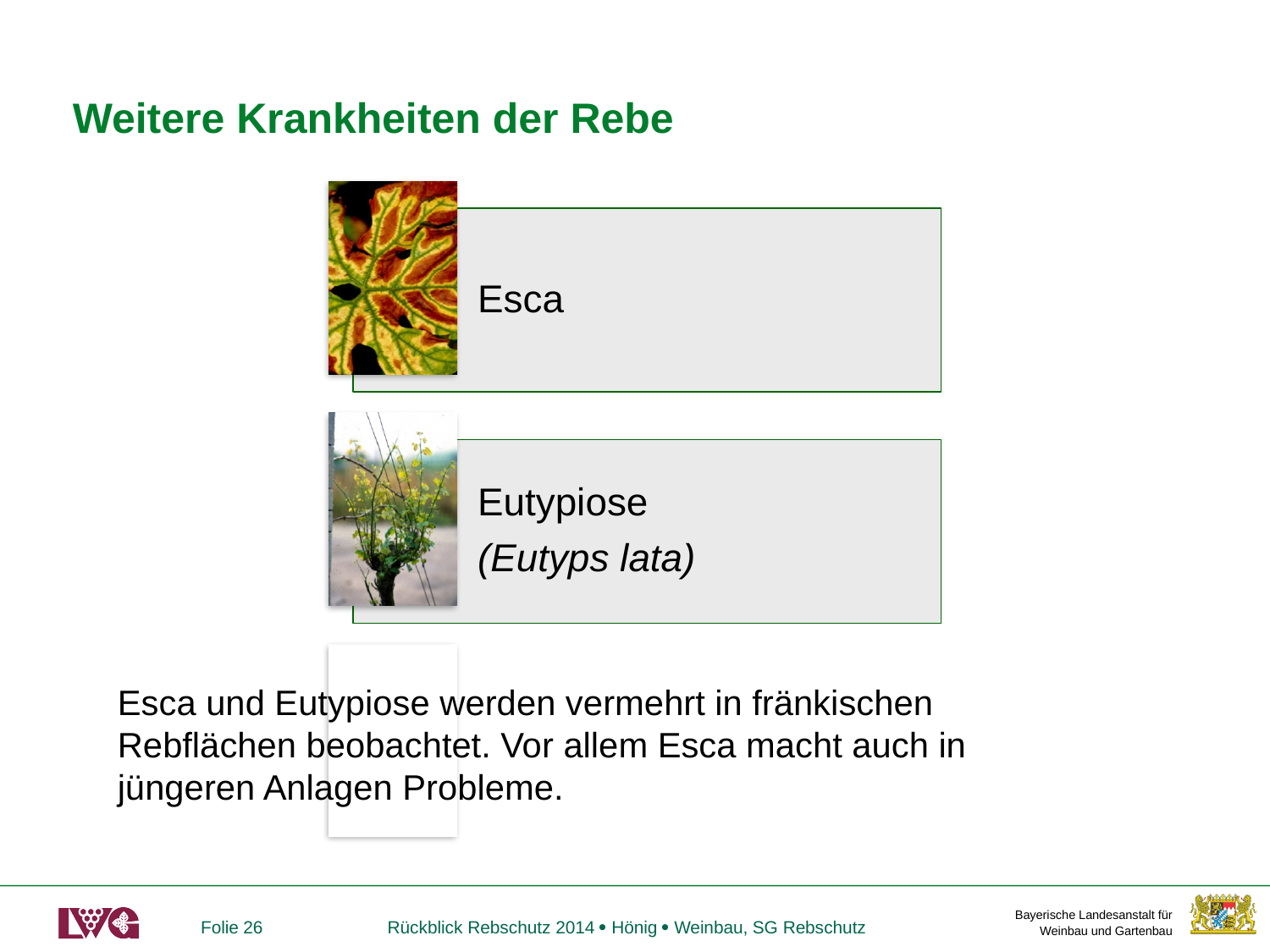

# Weitere Krankheiten der Rebe
Esca
Eutypiose
(Eutyps lata)

Esca und Eutypiose werden vermehrt in fränkischen Rebflächen beobachtet. Vor allem Esca macht auch in jüngeren Anlagen Probleme.